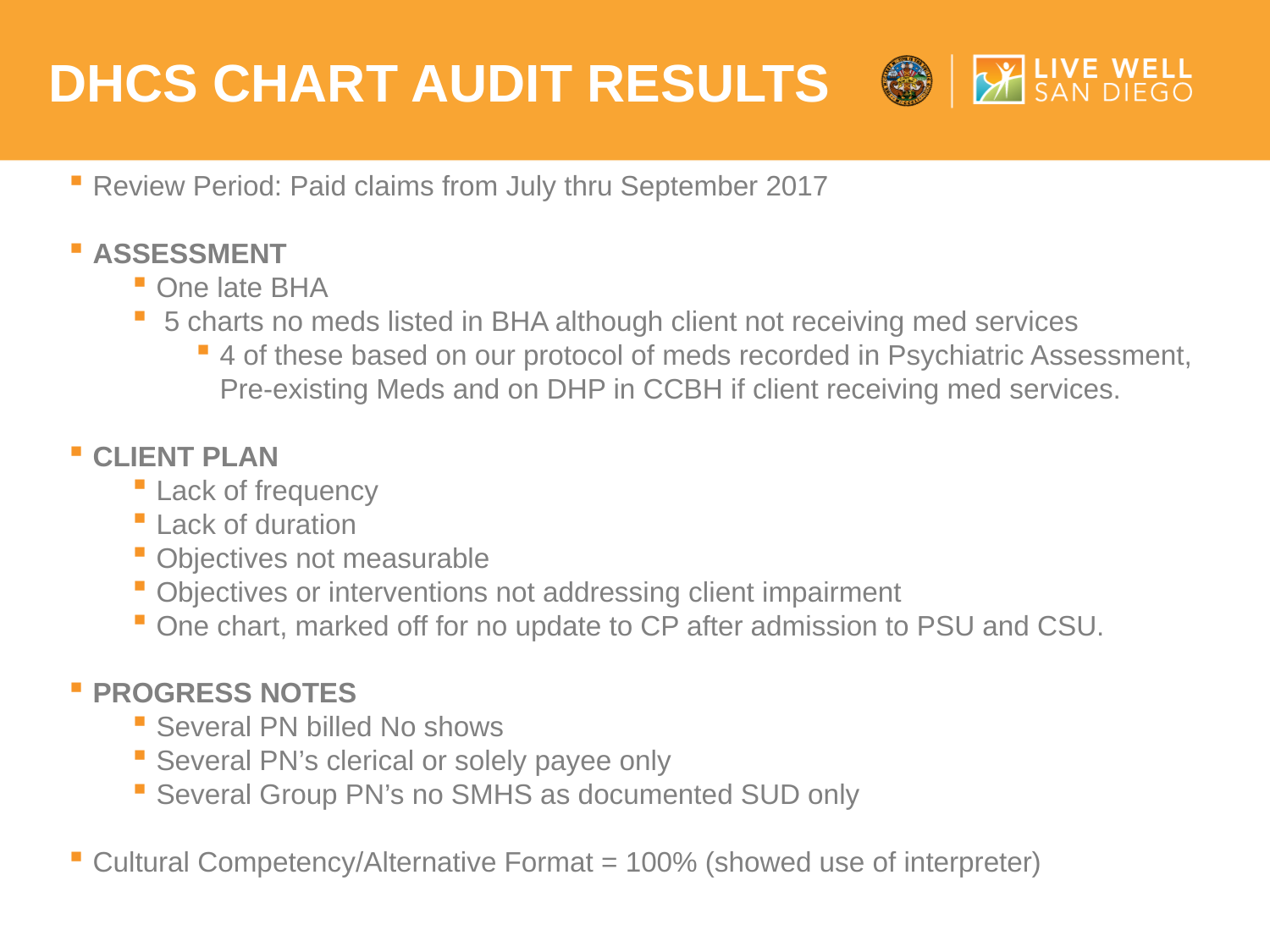

DHCS CHART AUDIT RESULTS
Review Period: Paid claims from July thru September 2017

ASSESSMENT
One late BHA
 5 charts no meds listed in BHA although client not receiving med services
4 of these based on our protocol of meds recorded in Psychiatric Assessment, Pre-existing Meds and on DHP in CCBH if client receiving med services.

CLIENT PLAN
Lack of frequency
Lack of duration
Objectives not measurable
Objectives or interventions not addressing client impairment
One chart, marked off for no update to CP after admission to PSU and CSU.

PROGRESS NOTES
Several PN billed No shows
Several PN’s clerical or solely payee only
Several Group PN’s no SMHS as documented SUD only

Cultural Competency/Alternative Format = 100% (showed use of interpreter)